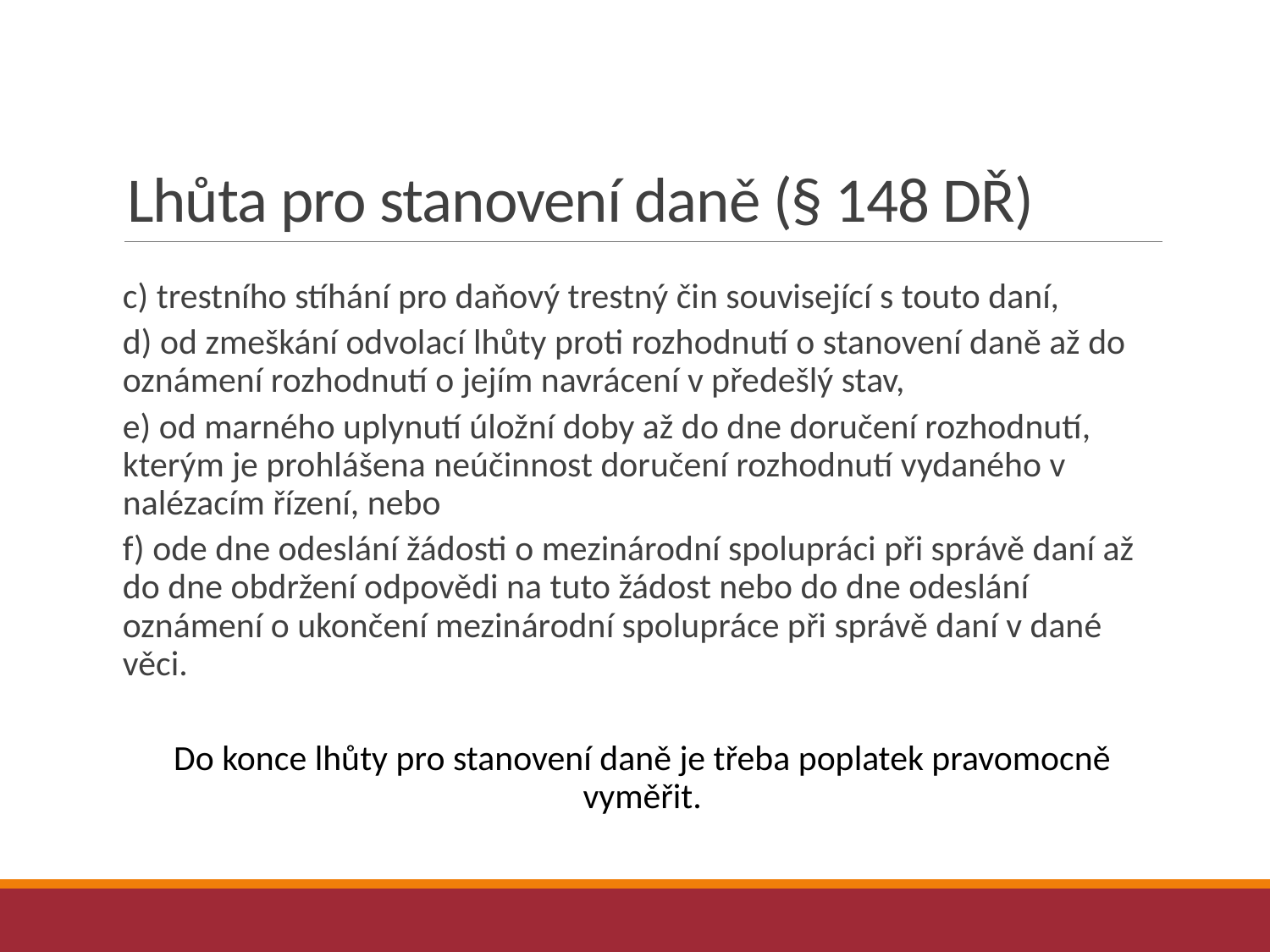

# Lhůta pro stanovení daně (§ 148 DŘ)
c) trestního stíhání pro daňový trestný čin související s touto daní,
d) od zmeškání odvolací lhůty proti rozhodnutí o stanovení daně až do oznámení rozhodnutí o jejím navrácení v předešlý stav,
e) od marného uplynutí úložní doby až do dne doručení rozhodnutí, kterým je prohlášena neúčinnost doručení rozhodnutí vydaného v nalézacím řízení, nebo
f) ode dne odeslání žádosti o mezinárodní spolupráci při správě daní až do dne obdržení odpovědi na tuto žádost nebo do dne odeslání oznámení o ukončení mezinárodní spolupráce při správě daní v dané věci.

Do konce lhůty pro stanovení daně je třeba poplatek pravomocně vyměřit.